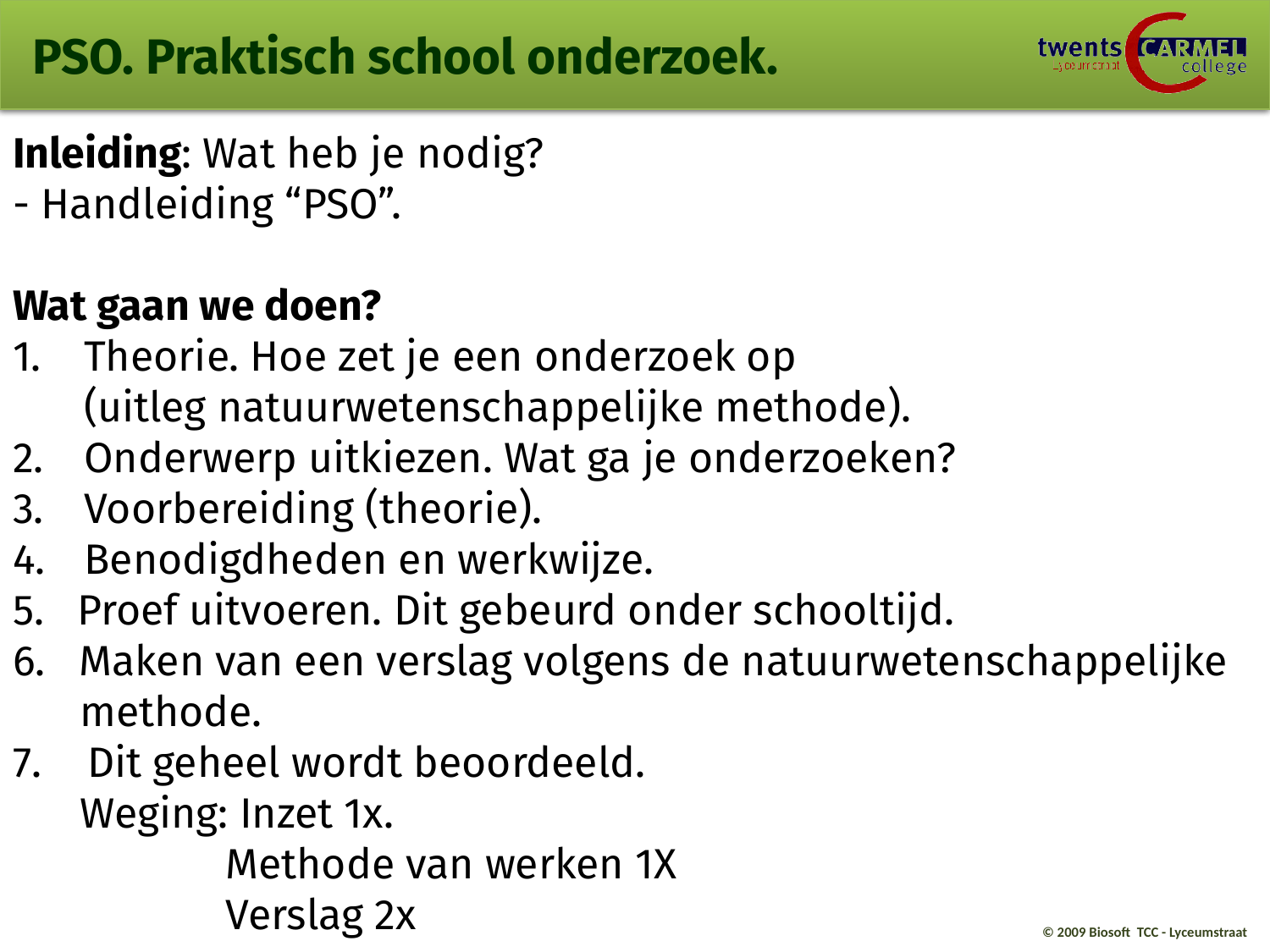

# PSO. Praktisch school onderzoek.
Inleiding: Wat heb je nodig?
- Handleiding “PSO”.
Wat gaan we doen?
Theorie. Hoe zet je een onderzoek op
(uitleg natuurwetenschappelijke methode).
Onderwerp uitkiezen. Wat ga je onderzoeken?
Voorbereiding (theorie).
Benodigdheden en werkwijze.
5.   Proef uitvoeren. Dit gebeurd onder schooltijd.
6.   Maken van een verslag volgens de natuurwetenschappelijke
      methode.
 Dit geheel wordt beoordeeld.
      Weging: Inzet 1x.
                   Methode van werken 1X
                   Verslag 2x